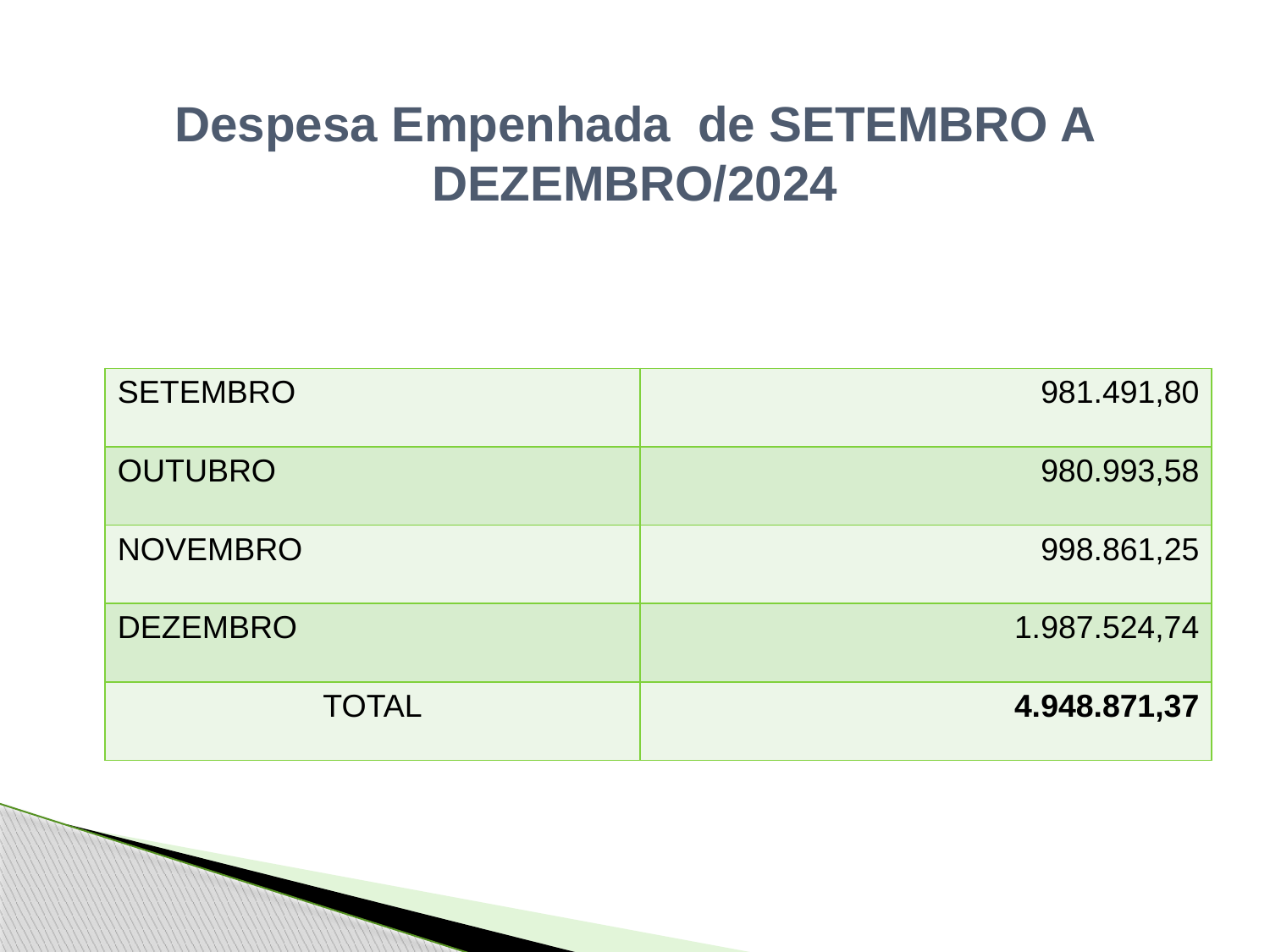

Despesa Empenhada  de SETEMBRO A DEZEMBRO/2024
| SETEMBRO | 981.491,80 |
| --- | --- |
| OUTUBRO | 980.993,58 |
| NOVEMBRO | 998.861,25 |
| DEZEMBRO | 1.987.524,74 |
| TOTAL | 4.948.871,37 |